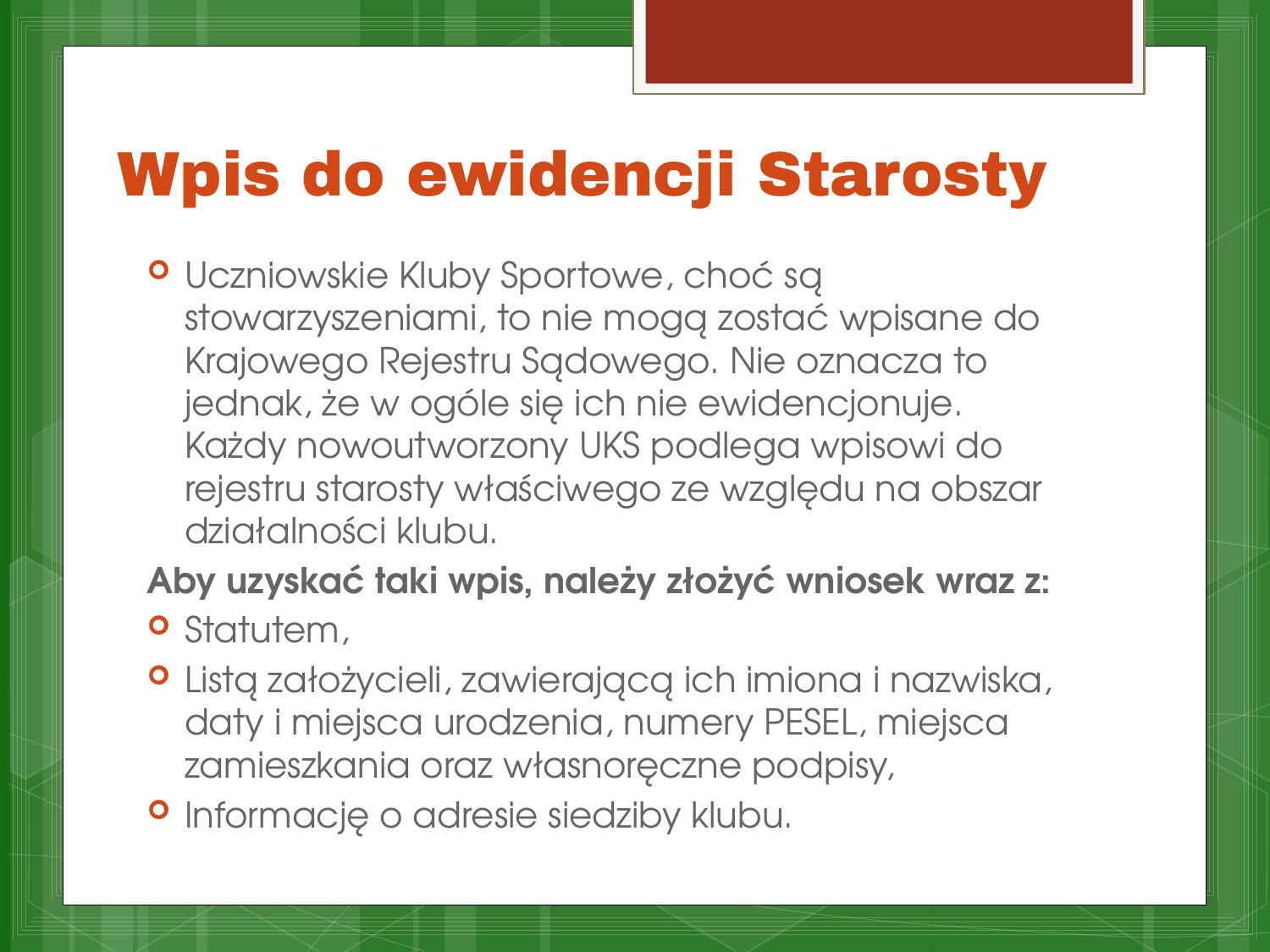

# Wpis do ewidencji Starosty
Uczniowskie Kluby Sportowe, choć są stowarzyszeniami, to nie mogą zostać wpisane do Krajowego Rejestru Sądowego. Nie oznacza to jednak, że w ogóle się ich nie ewidencjonuje. Każdy nowoutworzony UKS podlega wpisowi do rejestru starosty właściwego ze względu na obszar działalności klubu.
Aby uzyskać taki wpis, należy złożyć wniosek wraz z:
Statutem,
Listą założycieli, zawierającą ich imiona i nazwiska, daty i miejsca urodzenia, numery PESEL, miejsca zamieszkania oraz własnoręczne podpisy,
Informację o adresie siedziby klubu.